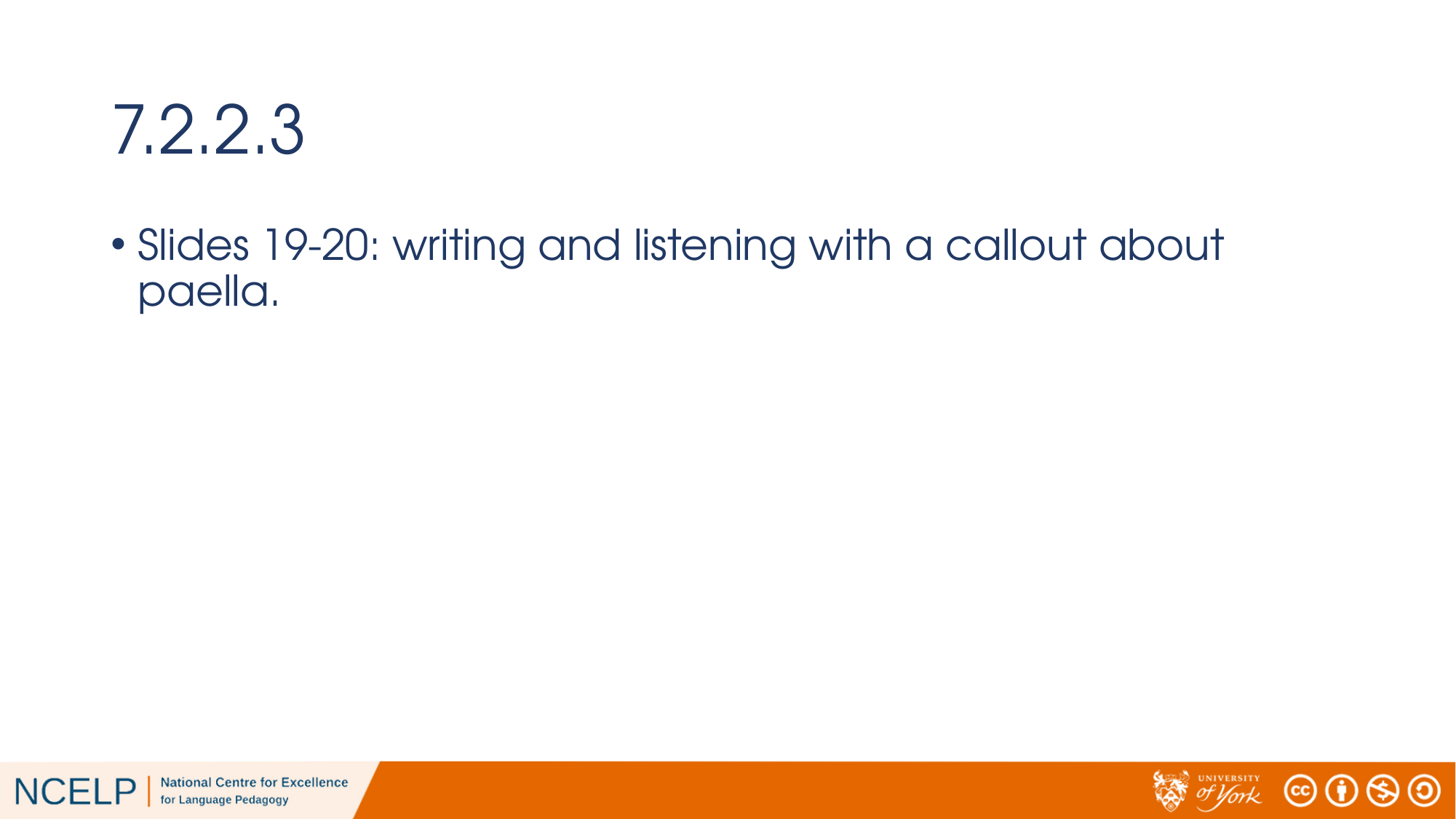

# 7.2.2.3
Slides 19-20: writing and listening with a callout about paella.